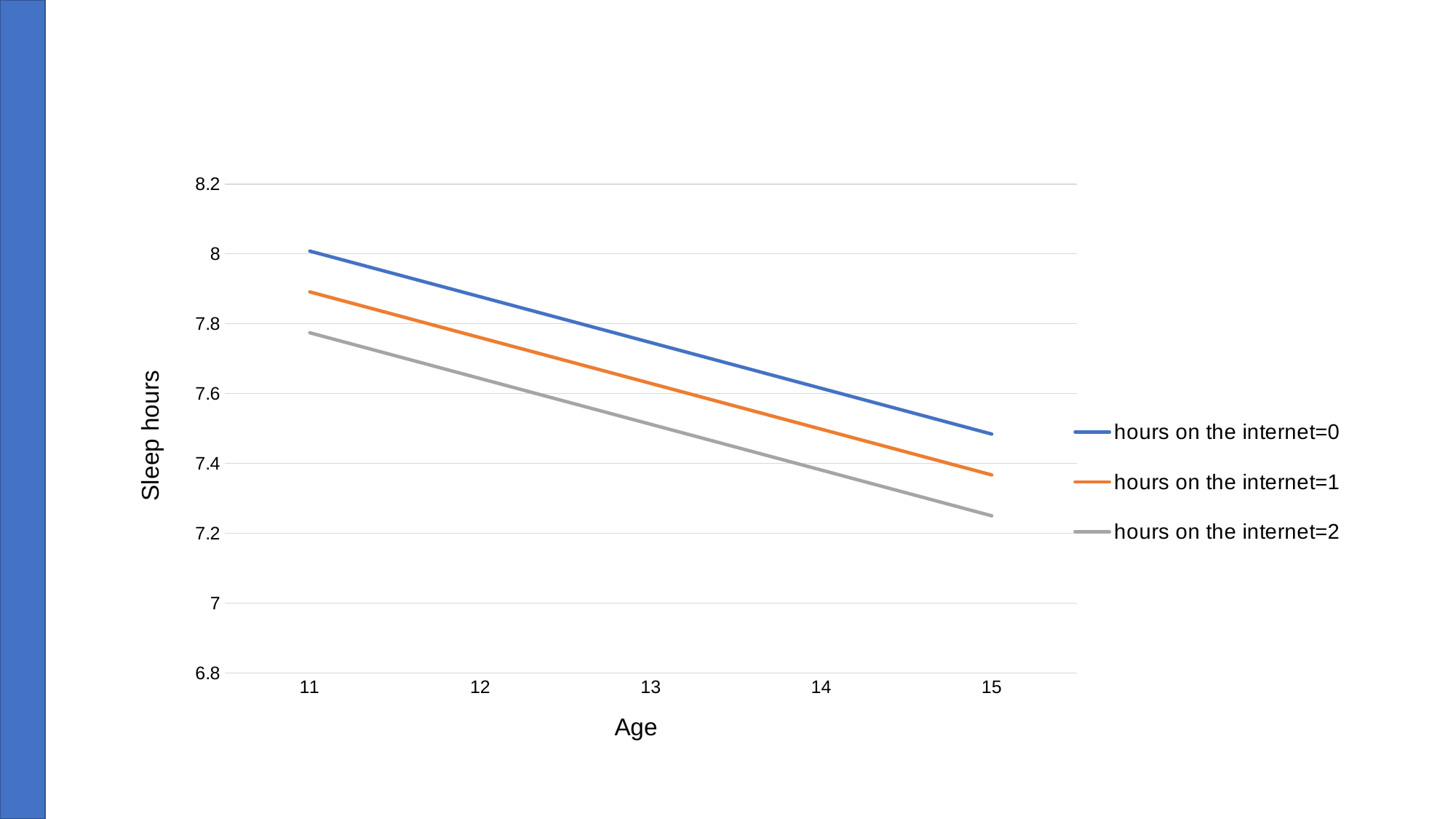

### Chart

| Category | hours on the internet=0 | hours on the internet=1 | hours on the internet=2 |
|---|---|---|---|
| 11 | 8.008 | 7.890999999999999 | 7.773999999999999 |
| 12 | 7.877 | 7.76 | 7.643 |
| 13 | 7.7459999999999996 | 7.629 | 7.512 |
| 14 | 7.615 | 7.498 | 7.381 |
| 15 | 7.484 | 7.367 | 7.25 |